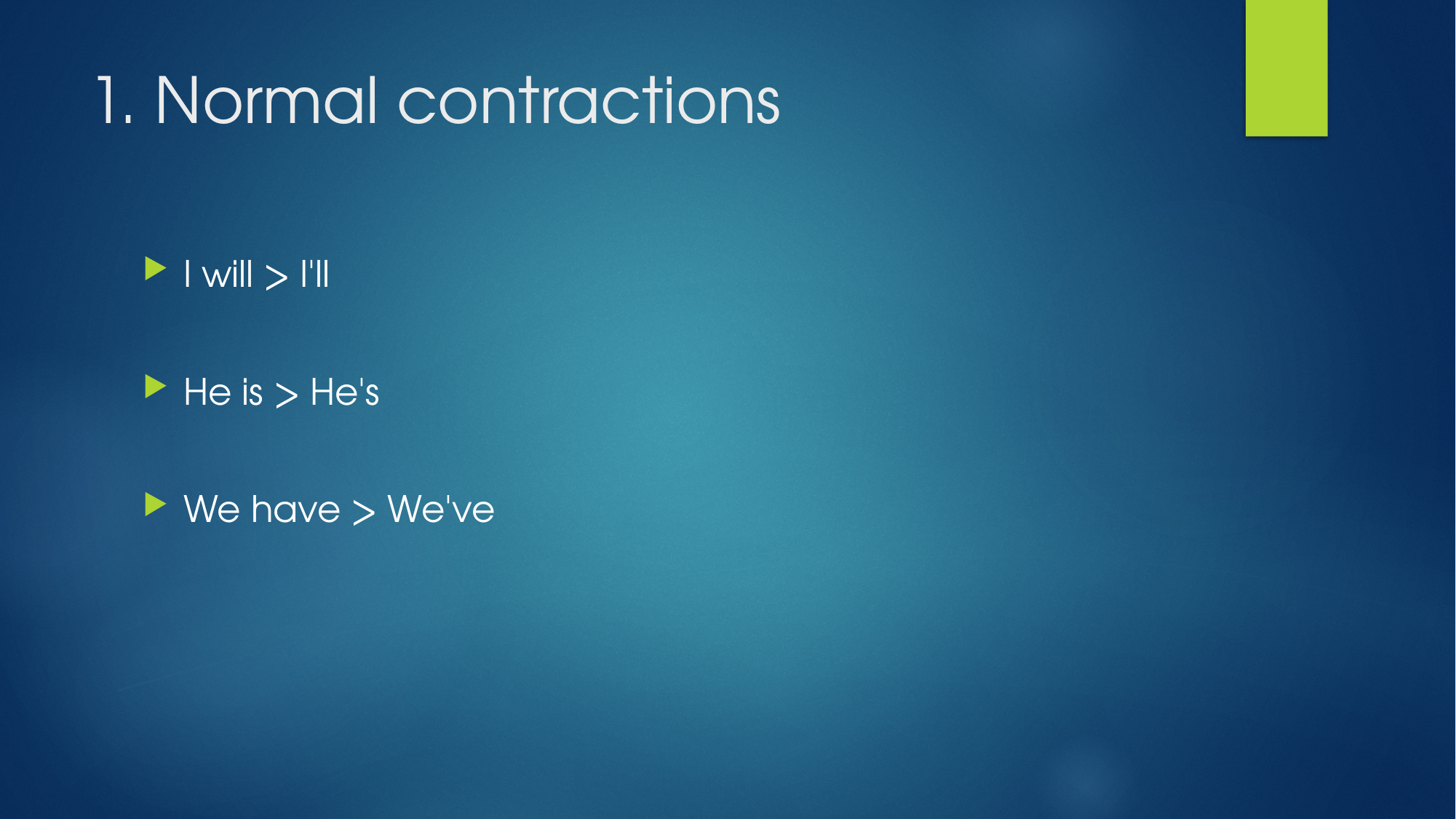

# 1. Normal contractions
I will > I'll

He is > He's

We have > We've